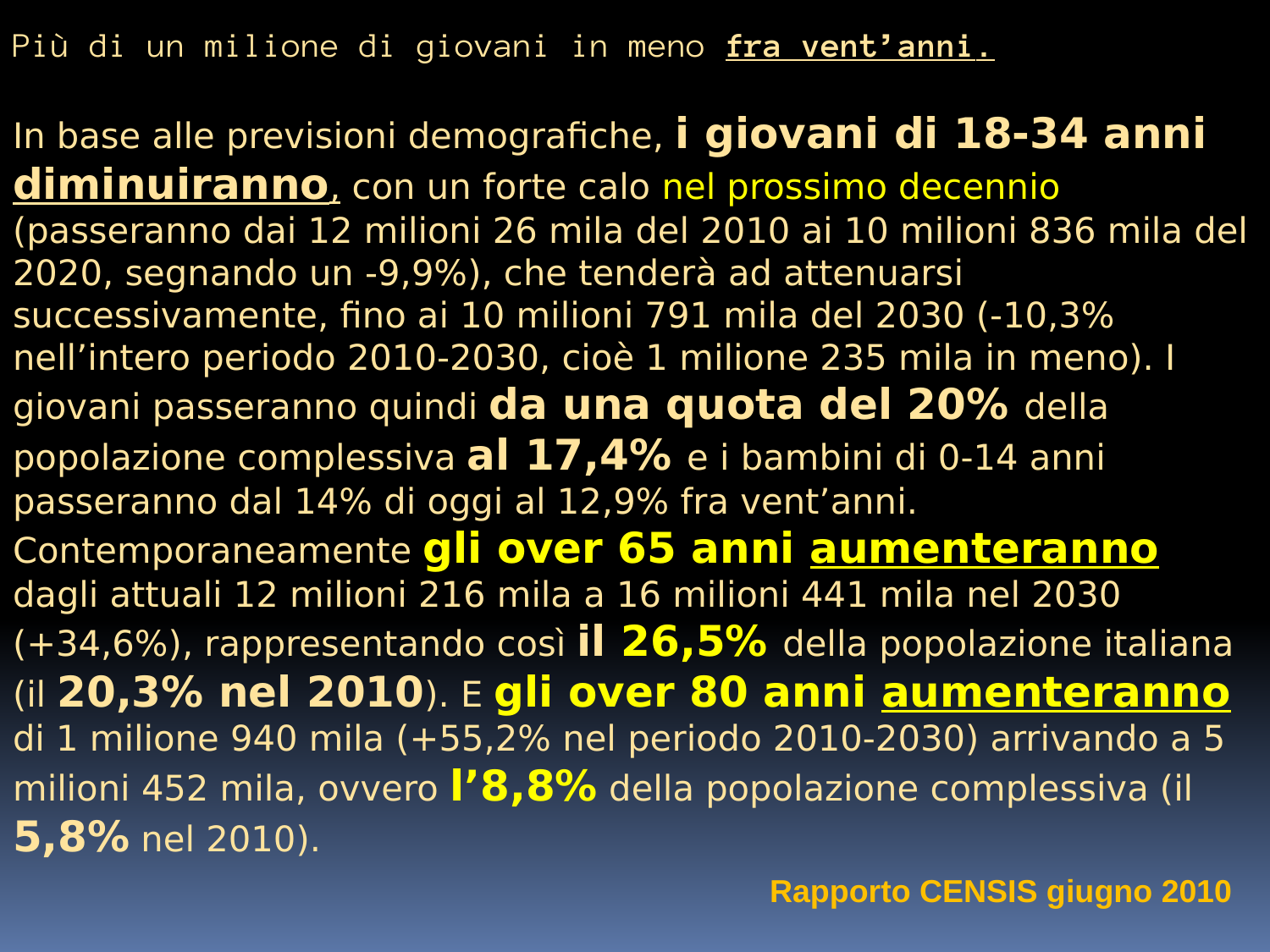

Più di un milione di giovani in meno fra vent’anni.

In base alle previsioni demografiche, i giovani di 18-34 anni diminuiranno, con un forte calo nel prossimo decennio (passeranno dai 12 milioni 26 mila del 2010 ai 10 milioni 836 mila del 2020, segnando un -9,9%), che tenderà ad attenuarsi successivamente, fino ai 10 milioni 791 mila del 2030 (-10,3% nell’intero periodo 2010-2030, cioè 1 milione 235 mila in meno). I giovani passeranno quindi da una quota del 20% della popolazione complessiva al 17,4% e i bambini di 0-14 anni passeranno dal 14% di oggi al 12,9% fra vent’anni. Contemporaneamente gli over 65 anni aumenteranno dagli attuali 12 milioni 216 mila a 16 milioni 441 mila nel 2030 (+34,6%), rappresentando così il 26,5% della popolazione italiana (il 20,3% nel 2010). E gli over 80 anni aumenteranno di 1 milione 940 mila (+55,2% nel periodo 2010-2030) arrivando a 5 milioni 452 mila, ovvero l’8,8% della popolazione complessiva (il 5,8% nel 2010).
Rapporto CENSIS giugno 2010